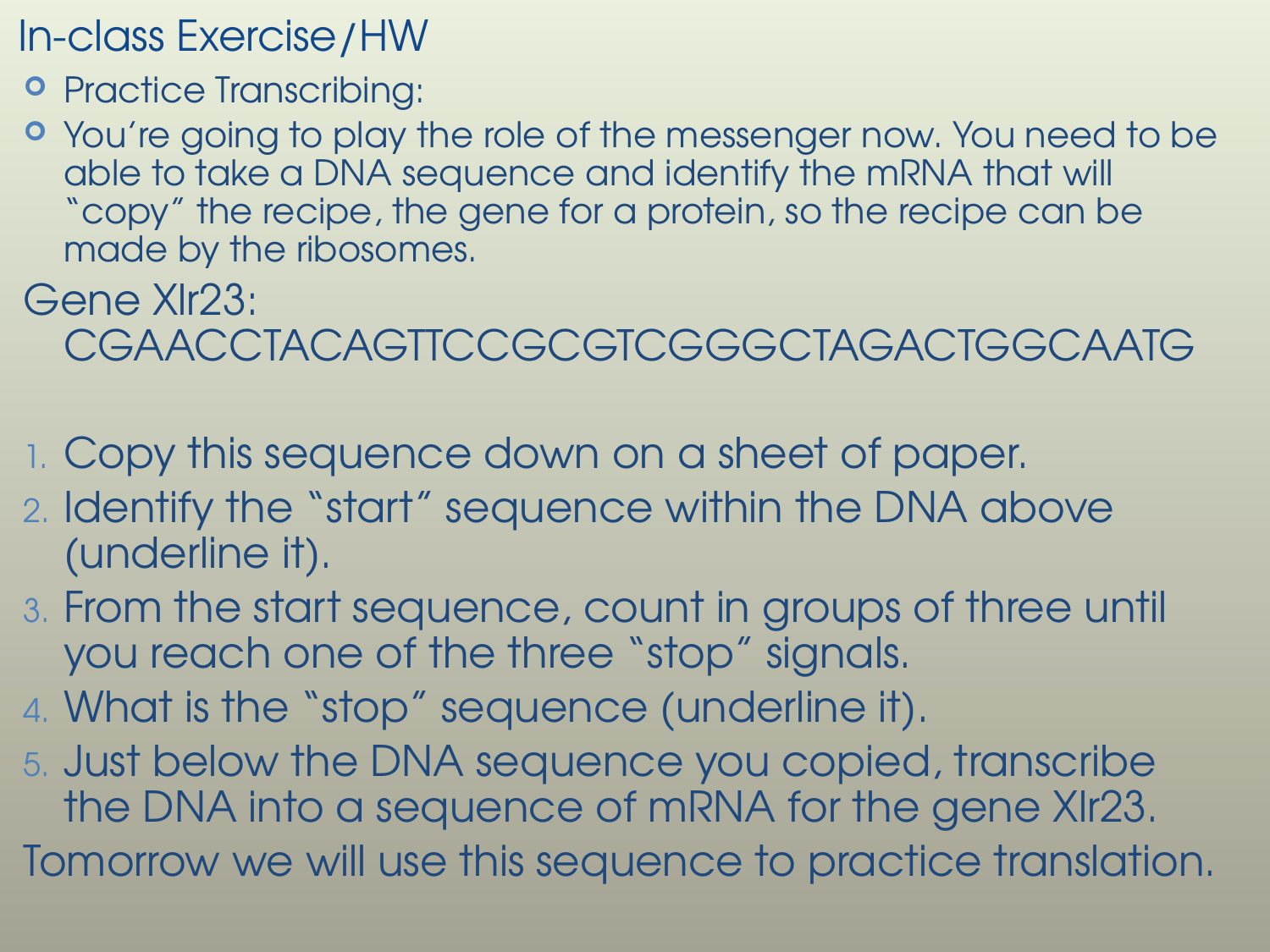

In-class Exercise/HW
Practice Transcribing:
You’re going to play the role of the messenger now. You need to be able to take a DNA sequence and identify the mRNA that will “copy” the recipe, the gene for a protein, so the recipe can be made by the ribosomes.
Gene Xlr23: CGAACCTACAGTTCCGCGTCGGGCTAGACTGGCAATG

Copy this sequence down on a sheet of paper.
Identify the “start” sequence within the DNA above (underline it).
From the start sequence, count in groups of three until you reach one of the three “stop” signals.
What is the “stop” sequence (underline it).
Just below the DNA sequence you copied, transcribe the DNA into a sequence of mRNA for the gene Xlr23.
Tomorrow we will use this sequence to practice translation.